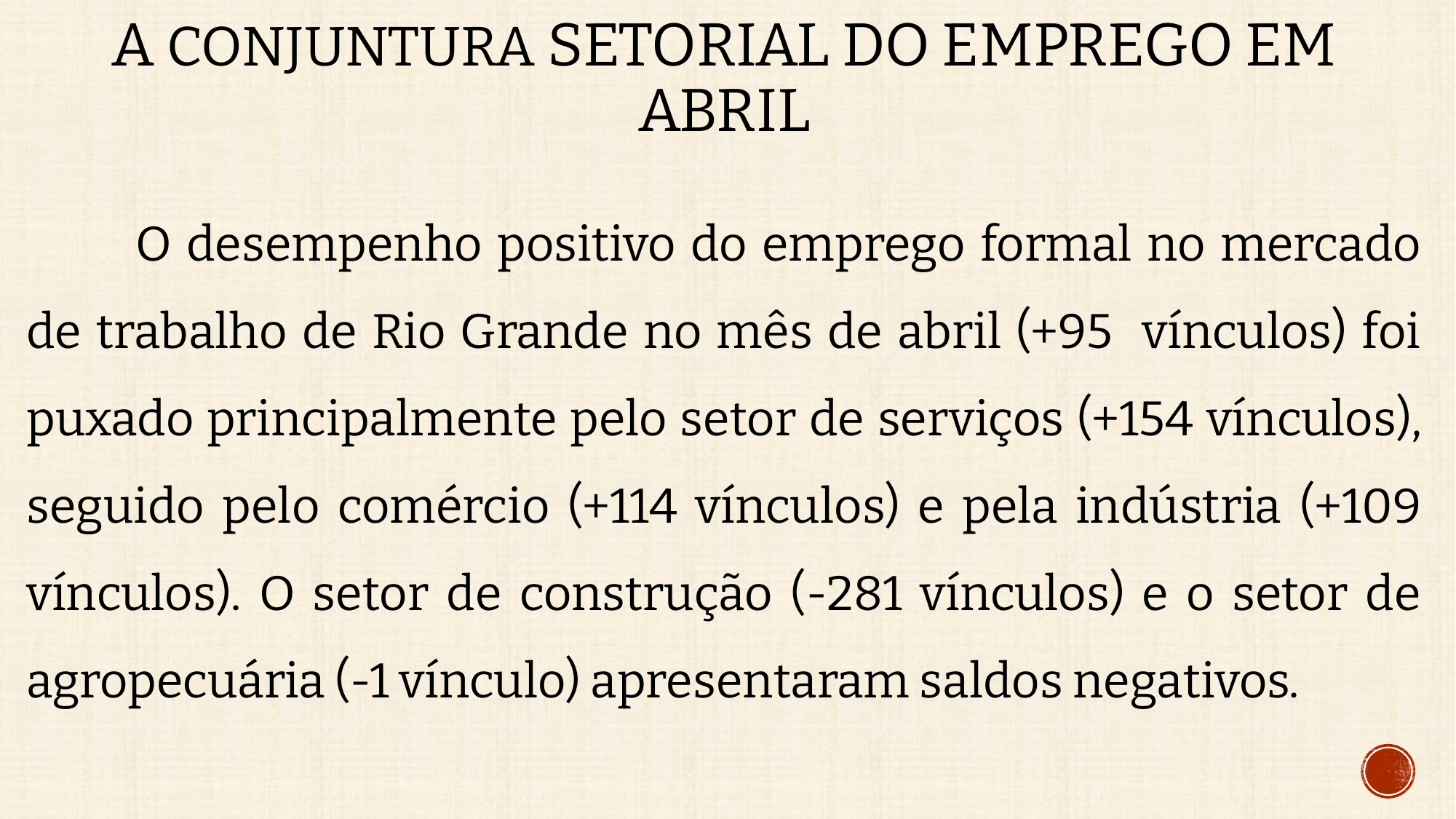

# A conjuntura setorial do emprego EM abril
	O desempenho positivo do emprego formal no mercado de trabalho de Rio Grande no mês de abril (+95  vínculos) foi puxado principalmente pelo setor de serviços (+154 vínculos), seguido pelo comércio (+114 vínculos) e pela indústria (+109 vínculos). O setor de construção (-281 vínculos) e o setor de agropecuária (-1 vínculo) apresentaram saldos negativos.